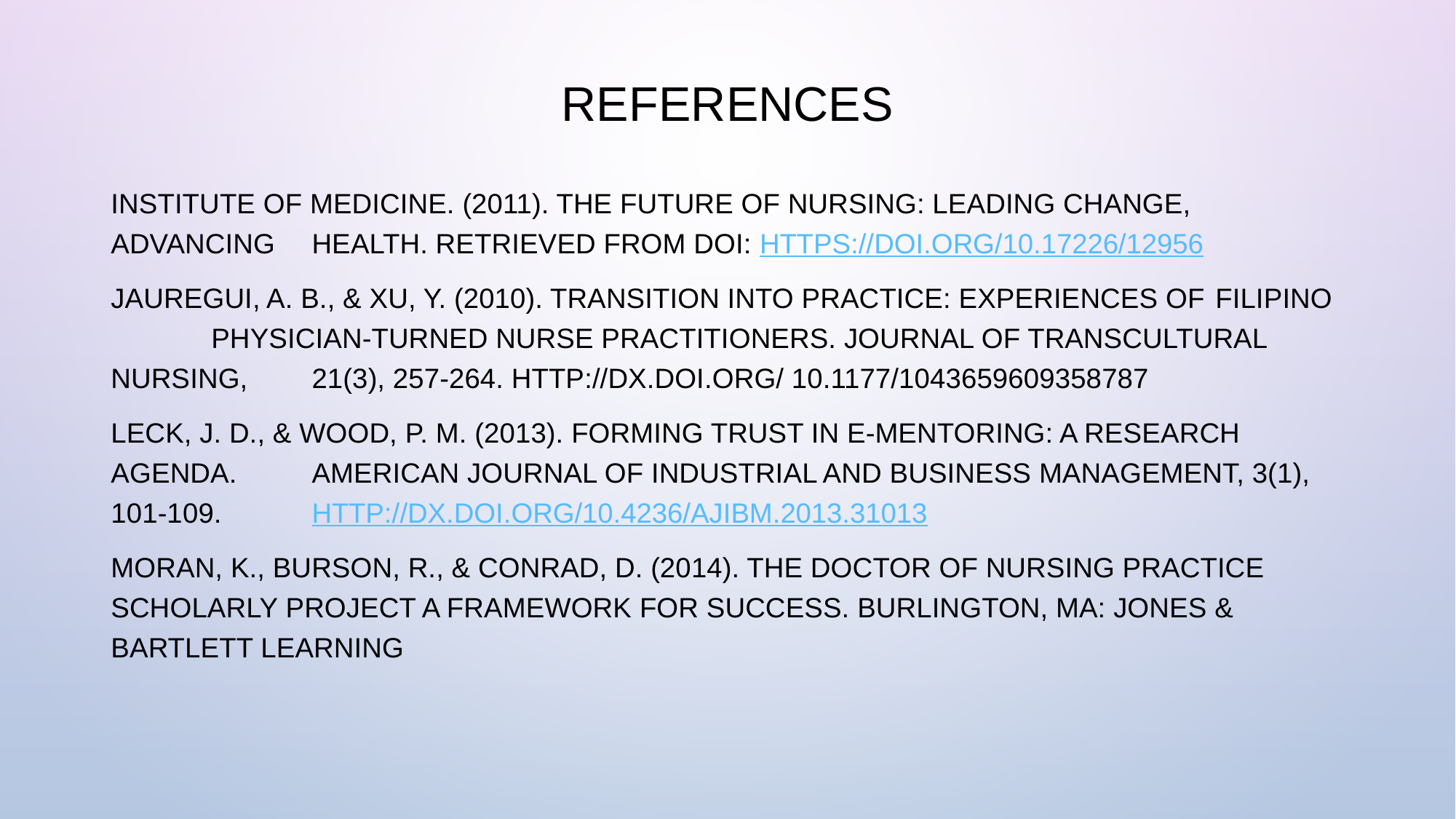

# REFERENCES
INSTITUTE OF MEDICINE. (2011). THE FUTURE OF NURSING: LEADING CHANGE, 	ADVANCING 	HEALTH. RETRIEVED FROM DOI: HTTPS://DOI.ORG/10.17226/12956
JAUREGUI, A. B., & XU, Y. (2010). TRANSITION INTO PRACTICE: EXPERIENCES OF 	FILIPINO 	PHYSICIAN-TURNED NURSE PRACTITIONERS. JOURNAL OF TRANSCULTURAL NURSING, 	21(3), 257-264. HTTP://DX.DOI.ORG/ 10.1177/1043659609358787
LECK, J. D., & WOOD, P. M. (2013). FORMING TRUST IN E-MENTORING: A RESEARCH AGENDA. 	AMERICAN JOURNAL OF INDUSTRIAL AND BUSINESS MANAGEMENT, 3(1), 101-109. 	HTTP://DX.DOI.ORG/10.4236/AJIBM.2013.31013
MORAN, K., BURSON, R., & CONRAD, D. (2014). THE DOCTOR OF NURSING PRACTICE 	SCHOLARLY PROJECT A FRAMEWORK FOR SUCCESS. BURLINGTON, MA: JONES & 	BARTLETT LEARNING